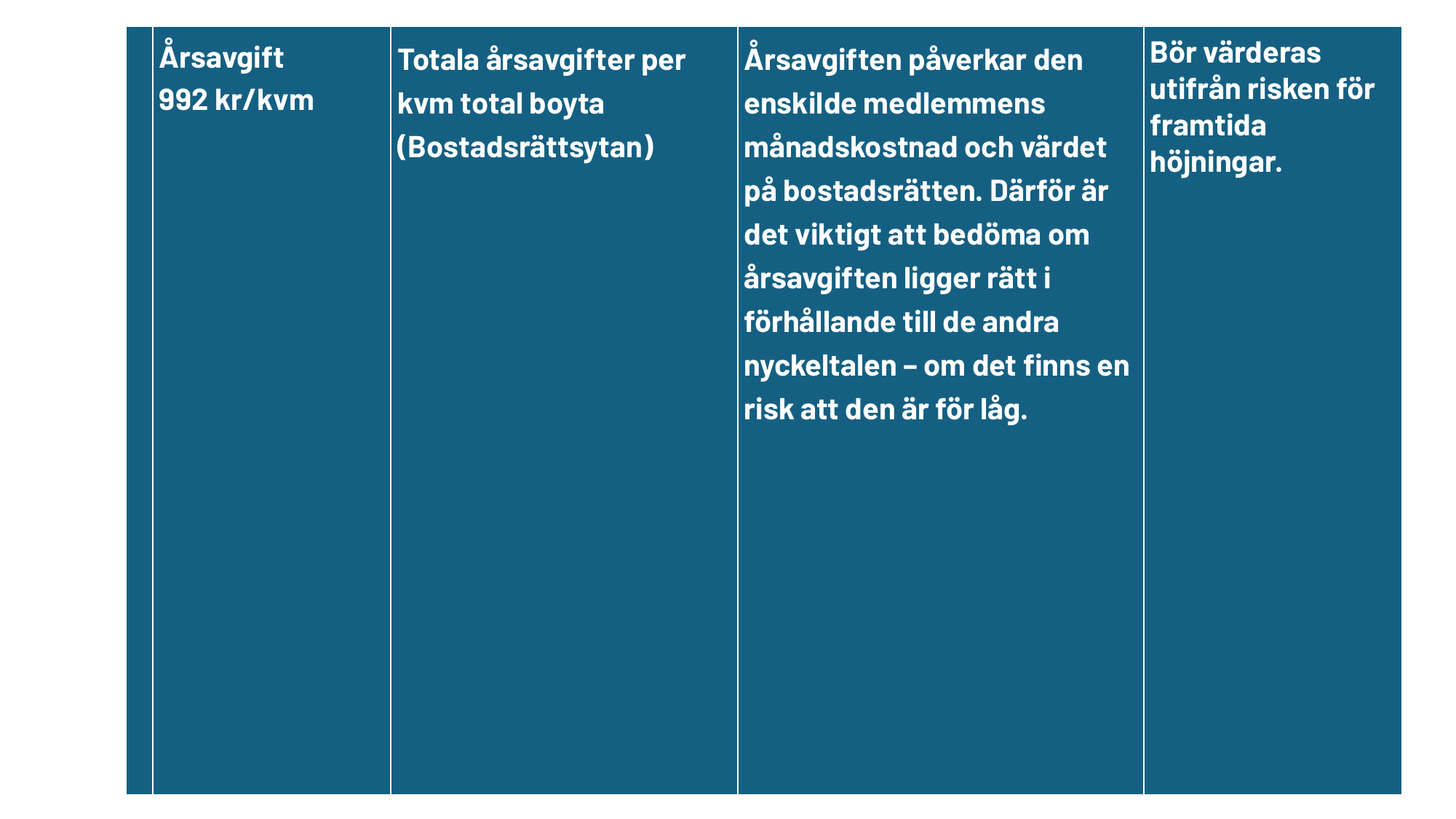

|  | Årsavgift 992 kr/kvm | Totala årsavgifter per kvm total boyta (Bostadsrättsytan) | Årsavgiften påverkar den enskilde medlemmens månadskostnad och värdet på bostadsrätten. Därför är det viktigt att bedöma om årsavgiften ligger rätt i förhållande till de andra nyckeltalen – om det finns en risk att den är för låg. | Bör värderas utifrån risken för framtida höjningar. |
| --- | --- | --- | --- | --- |